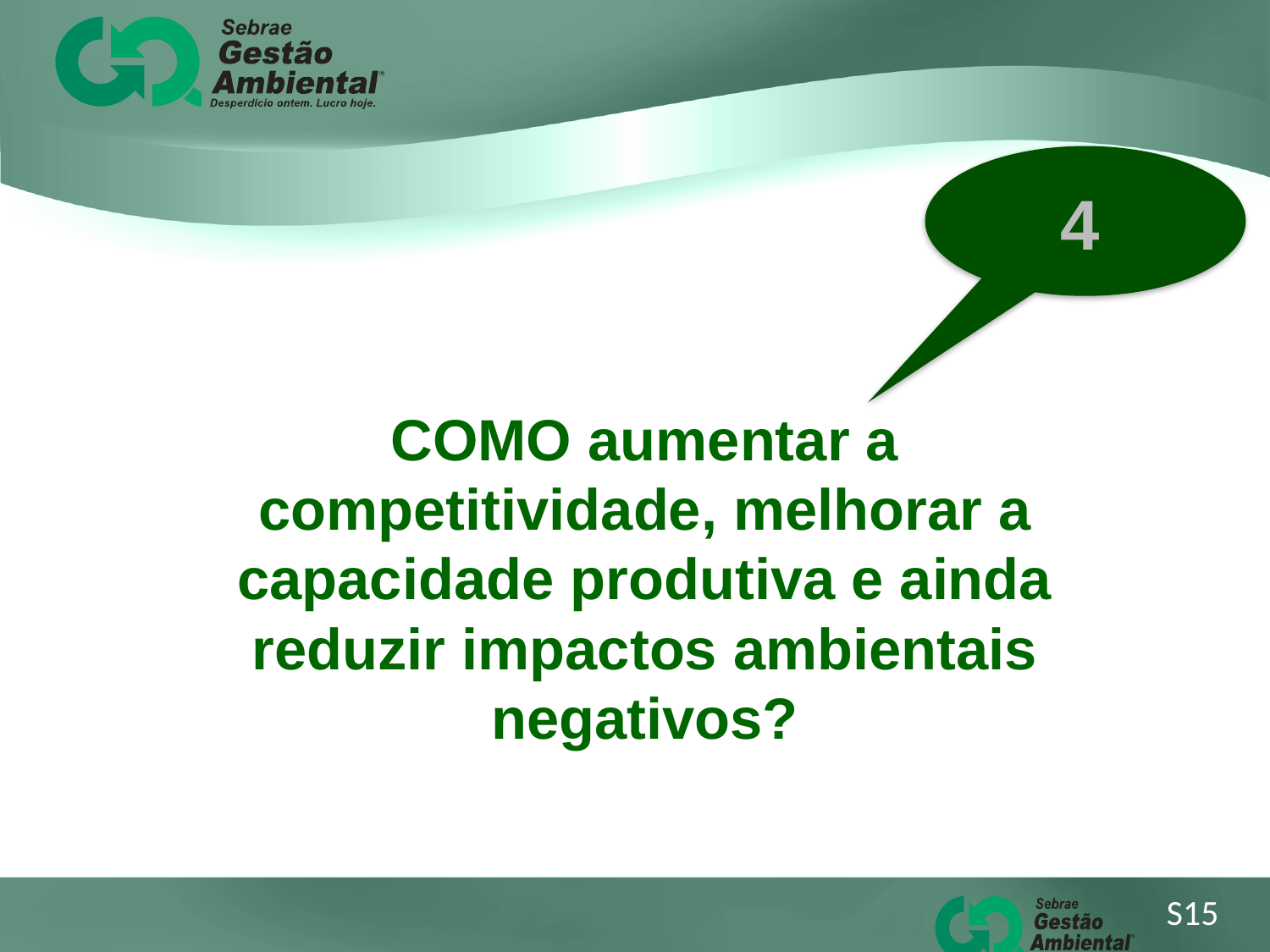

4

COMO aumentar a competitividade, melhorar a capacidade produtiva e ainda reduzir impactos ambientais negativos?
S15